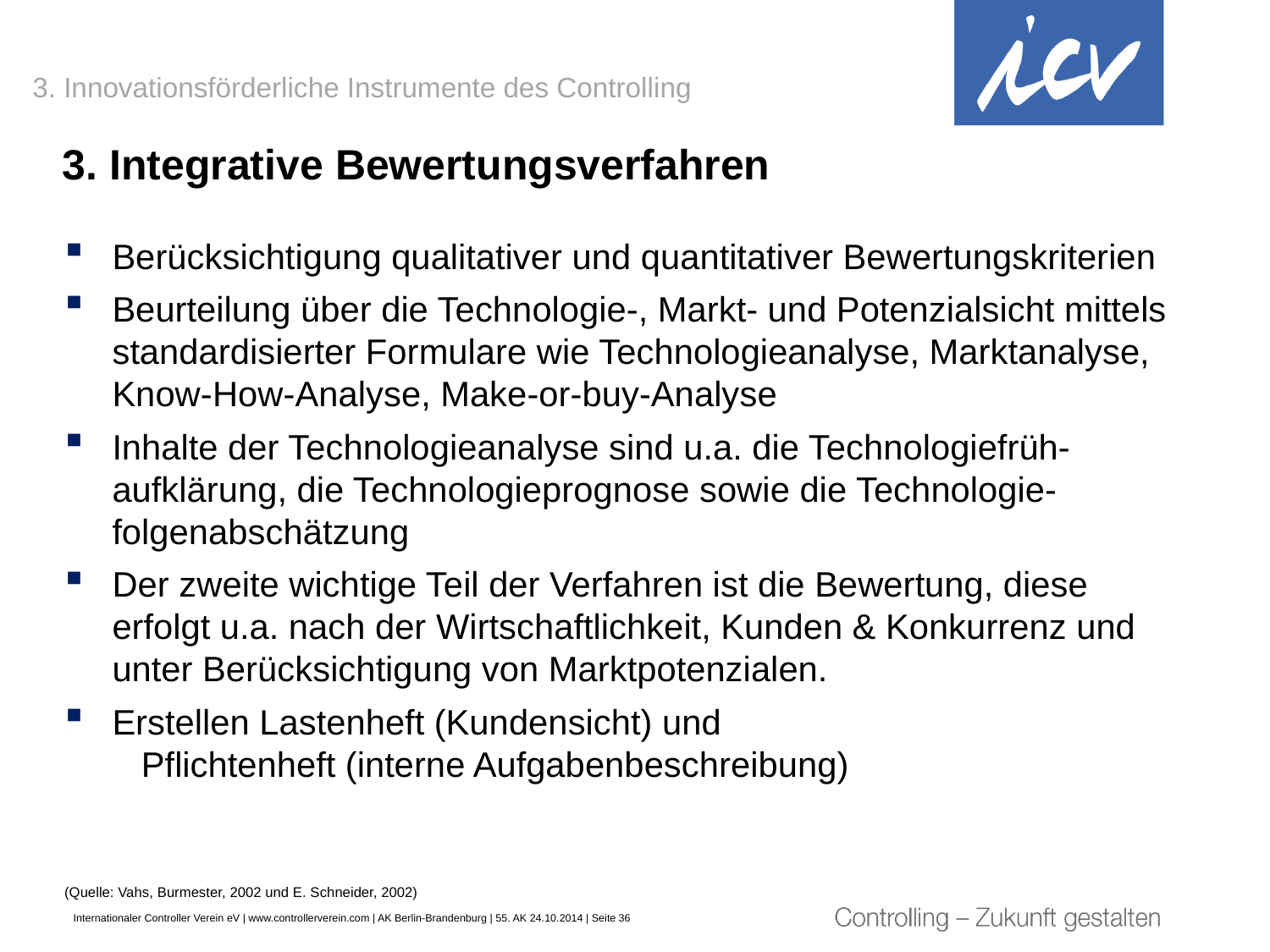

3. Innovationsförderliche Instrumente des Controlling
3. Integrative Bewertungsverfahren

Berücksichtigung qualitativer und quantitativer Bewertungskriterien
Beurteilung über die Technologie-, Markt- und Potenzialsicht mittels standardisierter Formulare wie Technologieanalyse, Marktanalyse, Know-How-Analyse, Make-or-buy-Analyse
Inhalte der Technologieanalyse sind u.a. die Technologiefrüh-aufklärung, die Technologieprognose sowie die Technologie-folgenabschätzung
Der zweite wichtige Teil der Verfahren ist die Bewertung, diese erfolgt u.a. nach der Wirtschaftlichkeit, Kunden & Konkurrenz und unter Berücksichtigung von Marktpotenzialen.
Erstellen Lastenheft (Kundensicht) und
   Pflichtenheft (interne Aufgabenbeschreibung)

(Quelle: Vahs, Burmester, 2002 und E. Schneider, 2002)